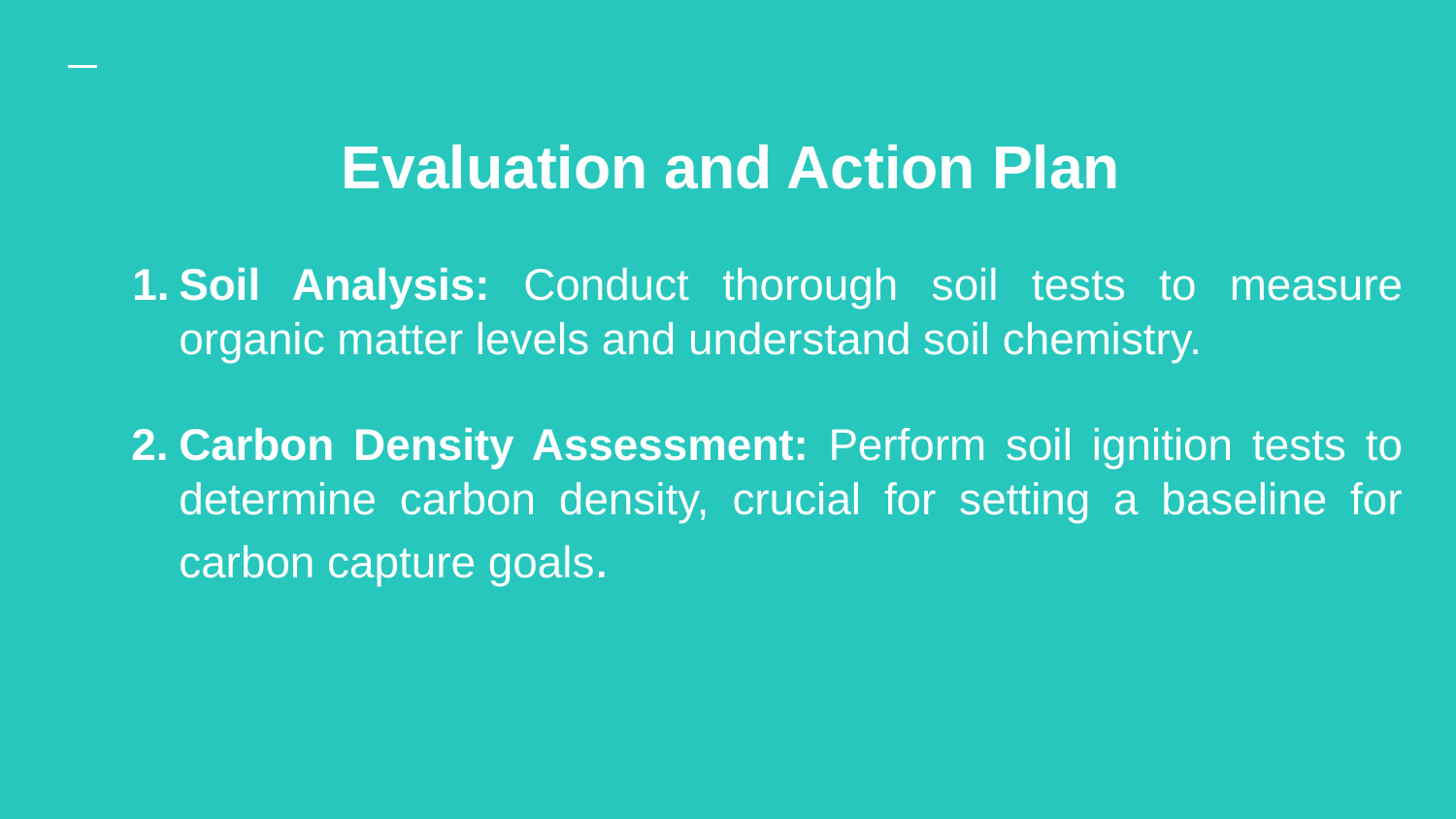

# Evaluation and Action Plan

Soil Analysis: Conduct thorough soil tests to measure organic matter levels and understand soil chemistry.

Carbon Density Assessment: Perform soil ignition tests to determine carbon density, crucial for setting a baseline for carbon capture goals.